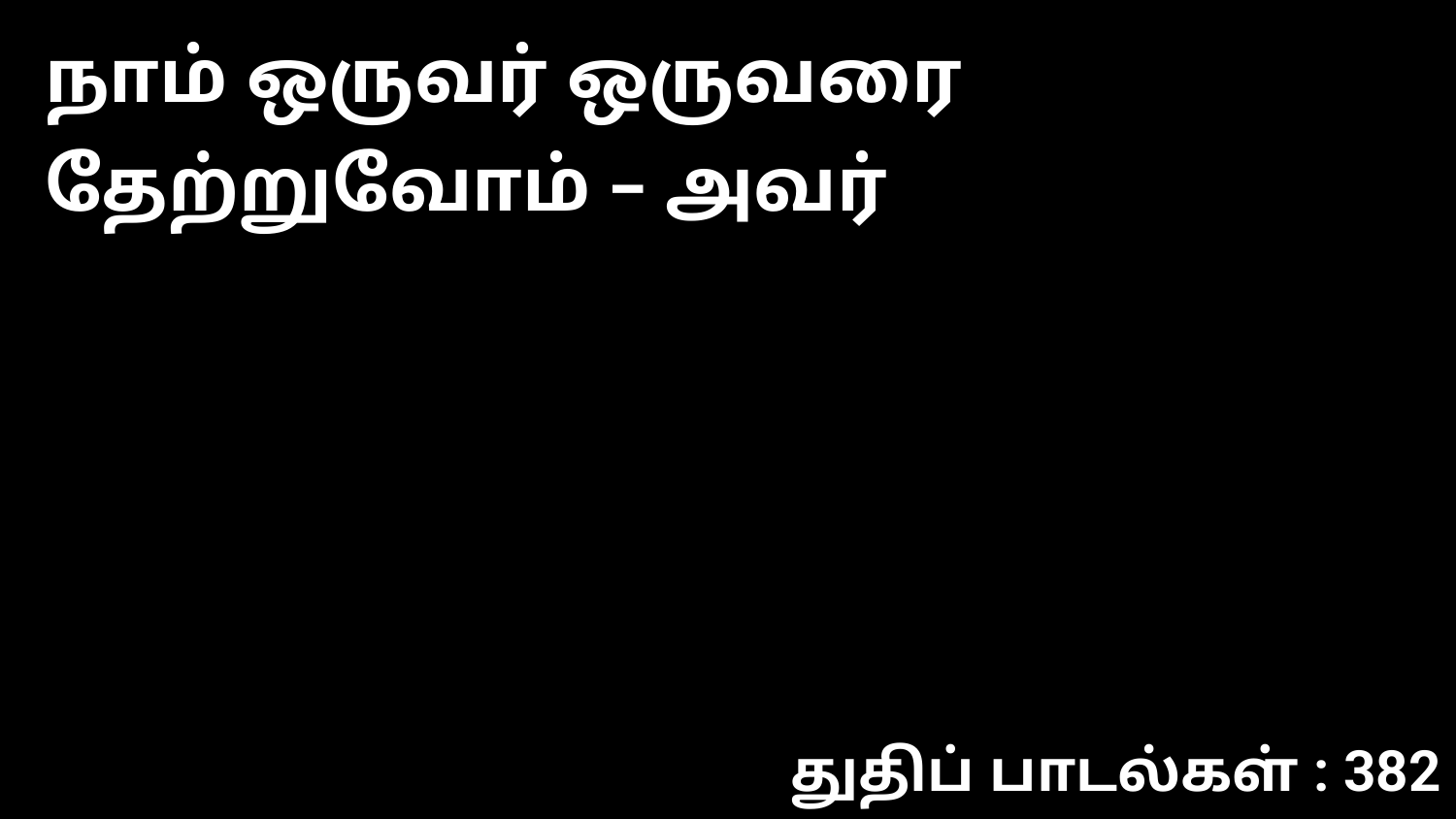

நாம் ஒருவர் ஒருவரை தேற்றுவோம் – அவர்
துதிப் பாடல்கள் : 382